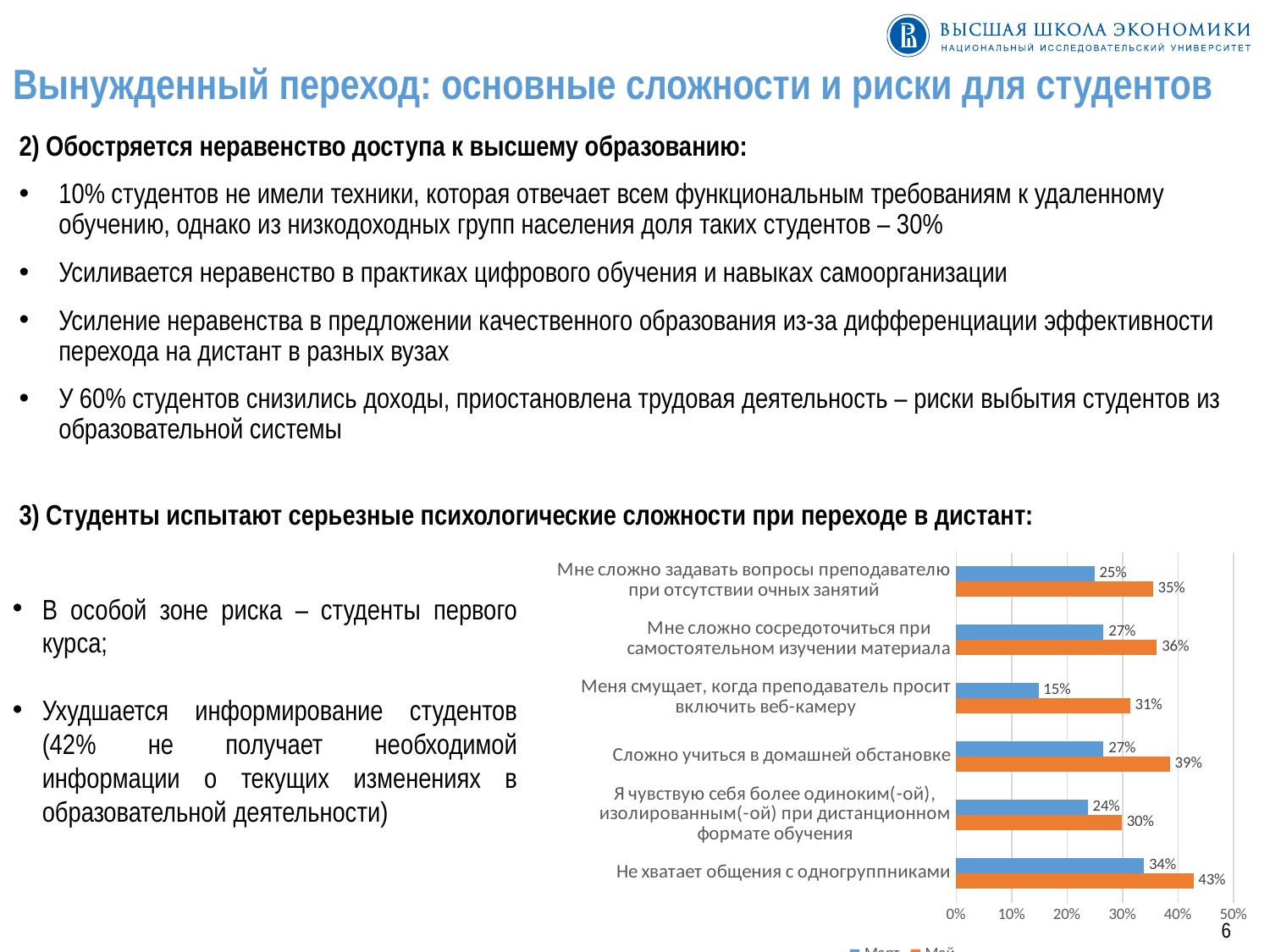

Вынужденный переход: основные сложности и риски для студентов
2) Обостряется неравенство доступа к высшему образованию:
10% студентов не имели техники, которая отвечает всем функциональным требованиям к удаленному обучению, однако из низкодоходных групп населения доля таких студентов – 30%
Усиливается неравенство в практиках цифрового обучения и навыках самоорганизации
Усиление неравенства в предложении качественного образования из-за дифференциации эффективности перехода на дистант в разных вузах
У 60% студентов снизились доходы, приостановлена трудовая деятельность – риски выбытия студентов из образовательной системы

3) Студенты испытают серьезные психологические сложности при переходе в дистант:

### Chart

| Category | Май | Март |
|---|---|---|
| Не хватает общения с одногруппниками | 0.4278013928909 | 0.338629626165939 |
| Я чувствую себя более одиноким(-ой), изолированным(-ой) при дистанционном формате обучения | 0.298480892891533 | 0.237292503013153 |
| Сложно учиться в домашней обстановке | 0.385512977194121 | 0.265775576376068 |
| Меня смущает, когда преподаватель просит включить веб-камеру | 0.313591701105308 | 0.148425653417572 |
| Мне сложно сосредоточиться при самостоятельном изучении материала | 0.36172592056607 | 0.265682480962752 |
| Мне сложно задавать вопросы преподавателю при отсутствии очных занятий | 0.354804298965697 | 0.249247772090376 |
В особой зоне риска – студенты первого курса;

Ухудшается информирование студентов (42% не получает необходимой информации о текущих изменениях в образовательной деятельности)

6